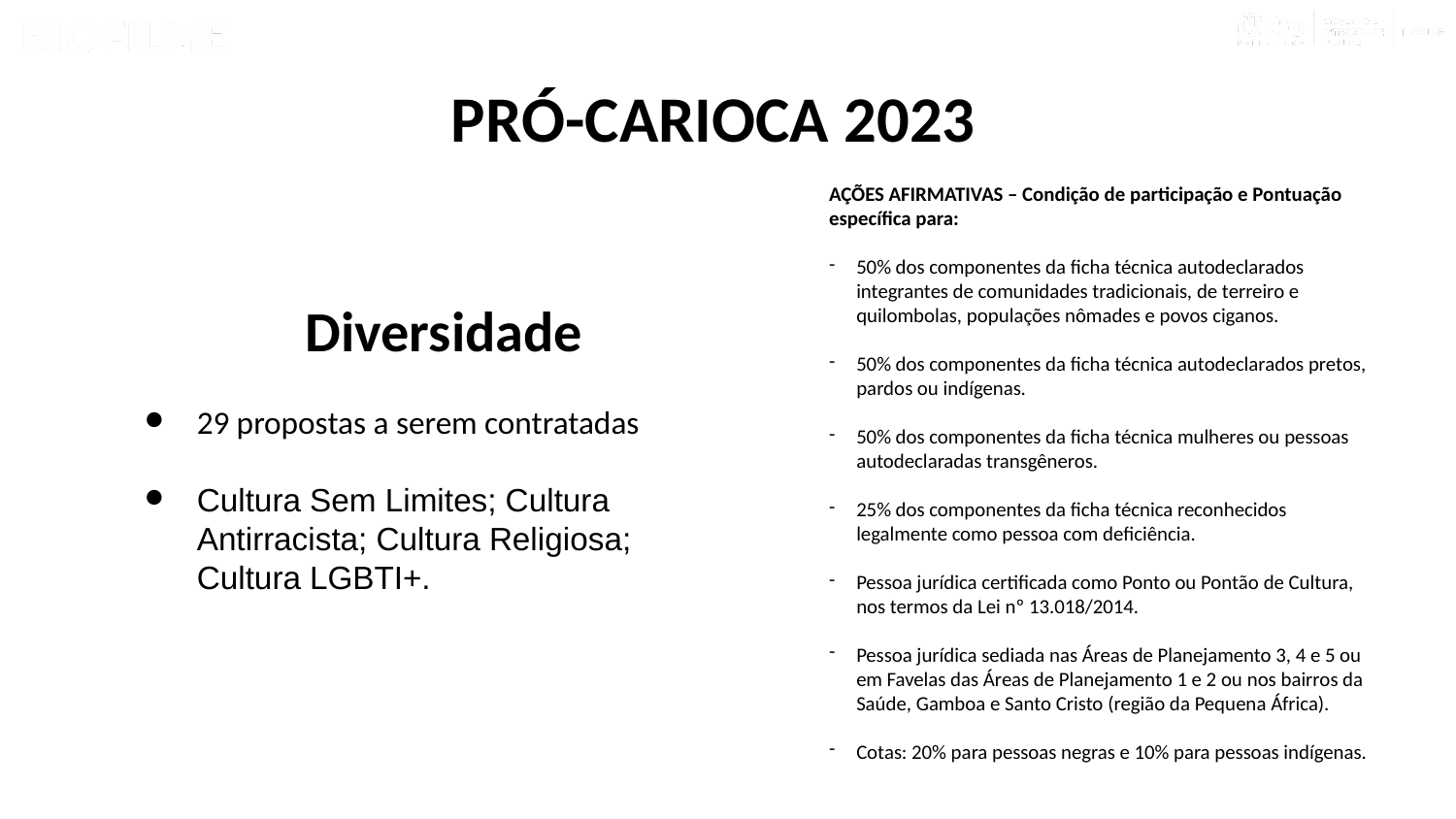

# PRÓ-CARIOCA 2023
AÇÕES AFIRMATIVAS – Condição de participação e Pontuação específica para:

50% dos componentes da ficha técnica autodeclarados integrantes de comunidades tradicionais, de terreiro e quilombolas, populações nômades e povos ciganos.

50% dos componentes da ficha técnica autodeclarados pretos, pardos ou indígenas.

50% dos componentes da ficha técnica mulheres ou pessoas autodeclaradas transgêneros.

25% dos componentes da ficha técnica reconhecidos legalmente como pessoa com deficiência.

Pessoa jurídica certificada como Ponto ou Pontão de Cultura, nos termos da Lei nº 13.018/2014.

Pessoa jurídica sediada nas Áreas de Planejamento 3, 4 e 5 ou em Favelas das Áreas de Planejamento 1 e 2 ou nos bairros da Saúde, Gamboa e Santo Cristo (região da Pequena África).

Cotas: 20% para pessoas negras e 10% para pessoas indígenas.
Diversidade

29 propostas a serem contratadas

Cultura Sem Limites; Cultura Antirracista; Cultura Religiosa; Cultura LGBTI+.